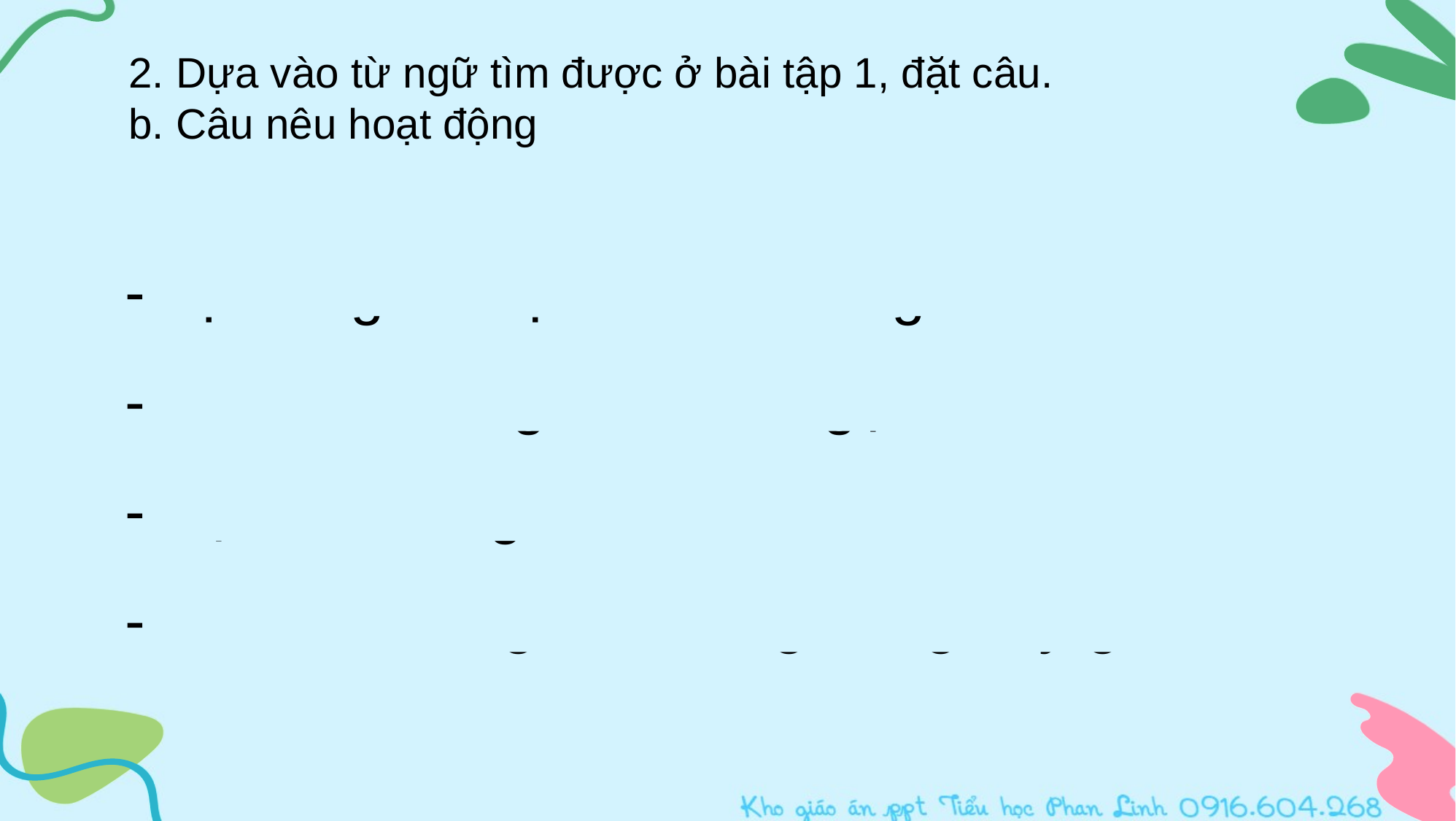

2. Dựa vào từ ngữ tìm được ở bài tập 1, đặt câu.
b. Câu nêu hoạt động
- Vịt đang bơi lội dưới mương nước.
- Con trâu đang chăm chỉ gặm cỏ.
- Bạn trai đang cưỡi trâu.
- Các bác nông dân đang hang say gặt lúa...